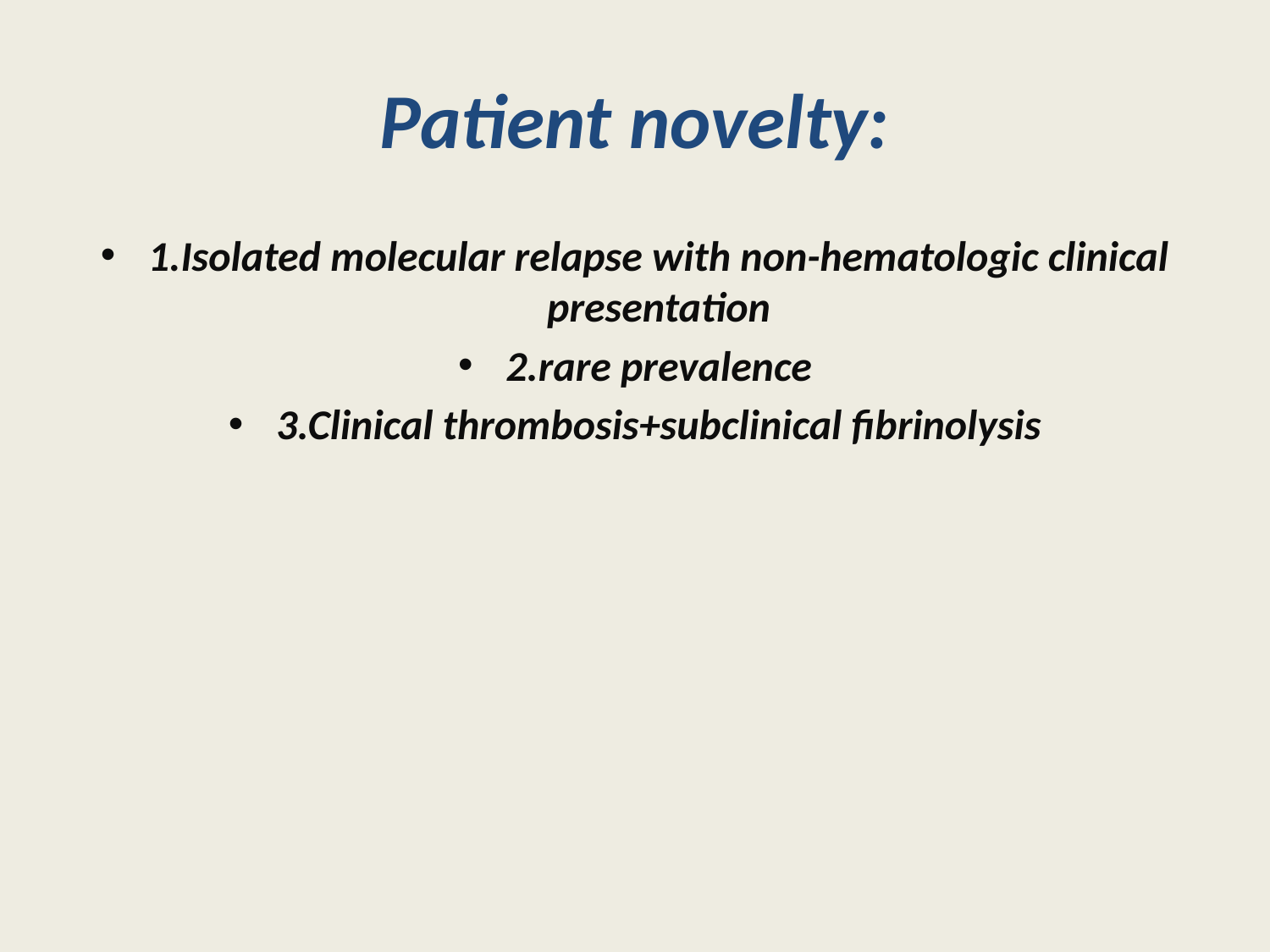

# Patient novelty:
1.Isolated molecular relapse with non-hematologic clinical presentation
2.rare prevalence
3.Clinical thrombosis+subclinical fibrinolysis